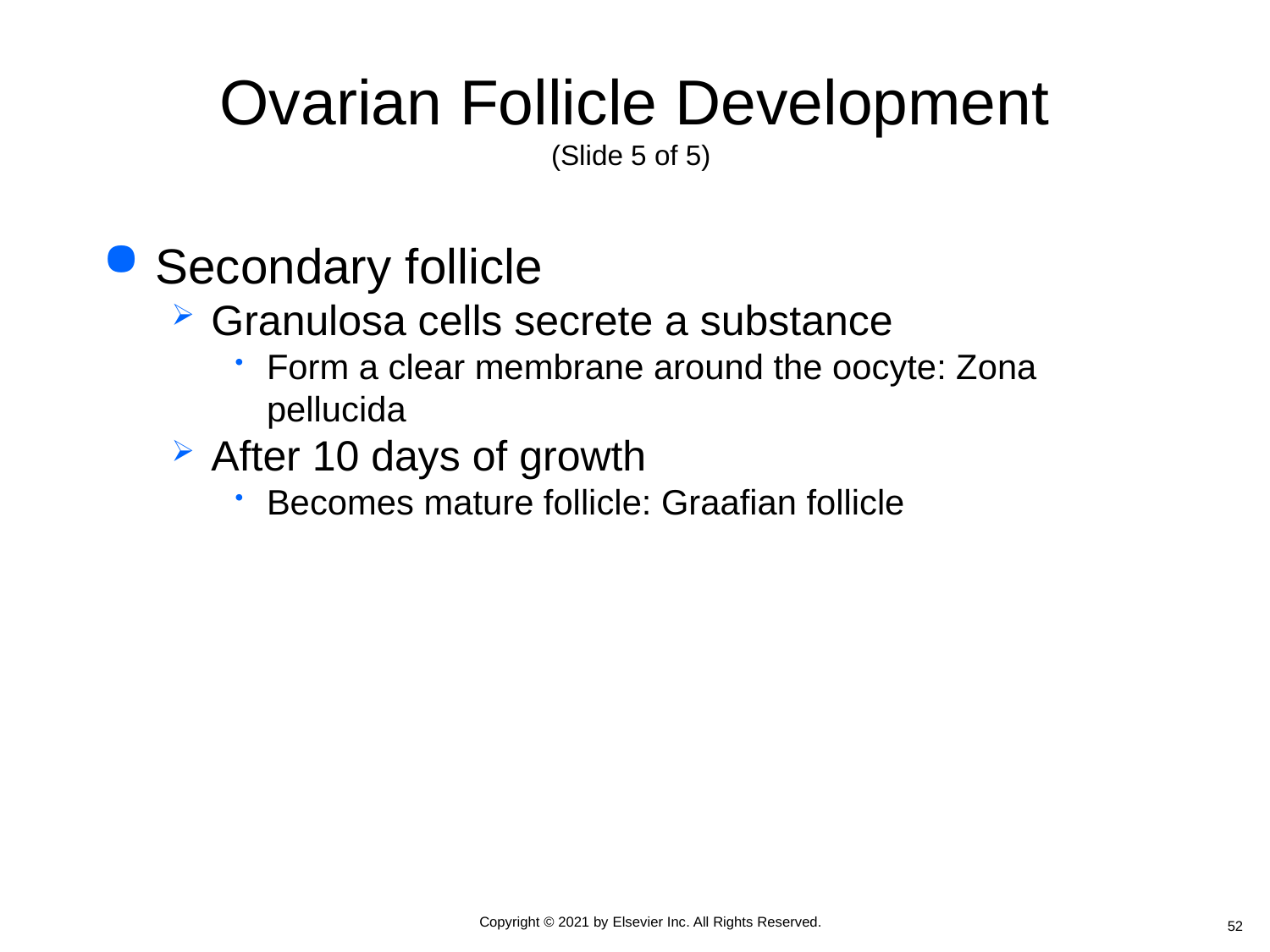

# Ovarian Follicle Development (Slide 5 of 5)
Secondary follicle
Granulosa cells secrete a substance
Form a clear membrane around the oocyte: Zona pellucida
After 10 days of growth
Becomes mature follicle: Graafian follicle
52